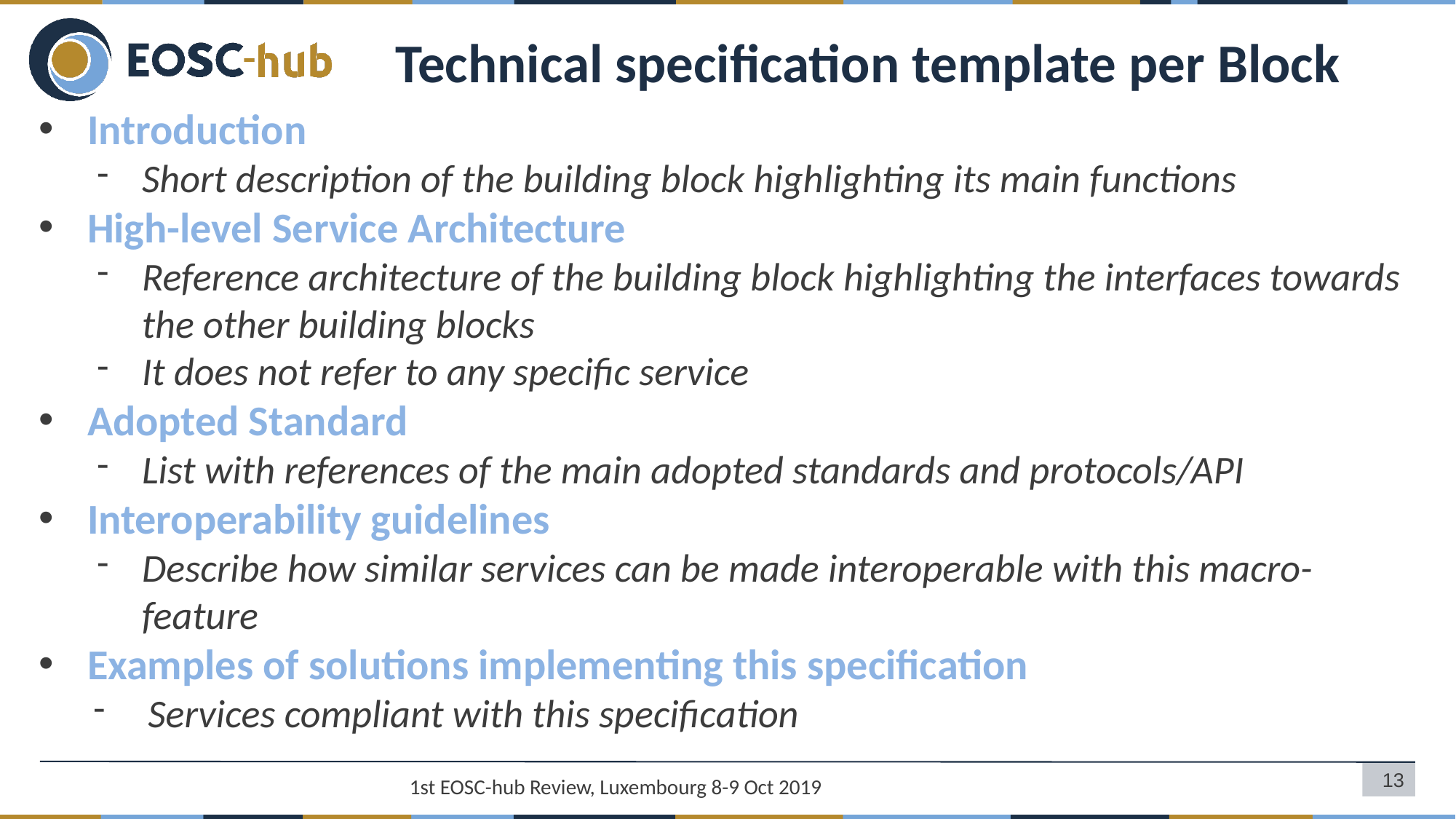

# Technical specification template per Block
Introduction
Short description of the building block highlighting its main functions
High-level Service Architecture
Reference architecture of the building block highlighting the interfaces towards the other building blocks
It does not refer to any specific service
Adopted Standard
List with references of the main adopted standards and protocols/API
Interoperability guidelines
Describe how similar services can be made interoperable with this macro-feature
Examples of solutions implementing this specification
Services compliant with this specification
13
1st EOSC-hub Review, Luxembourg 8-9 Oct 2019